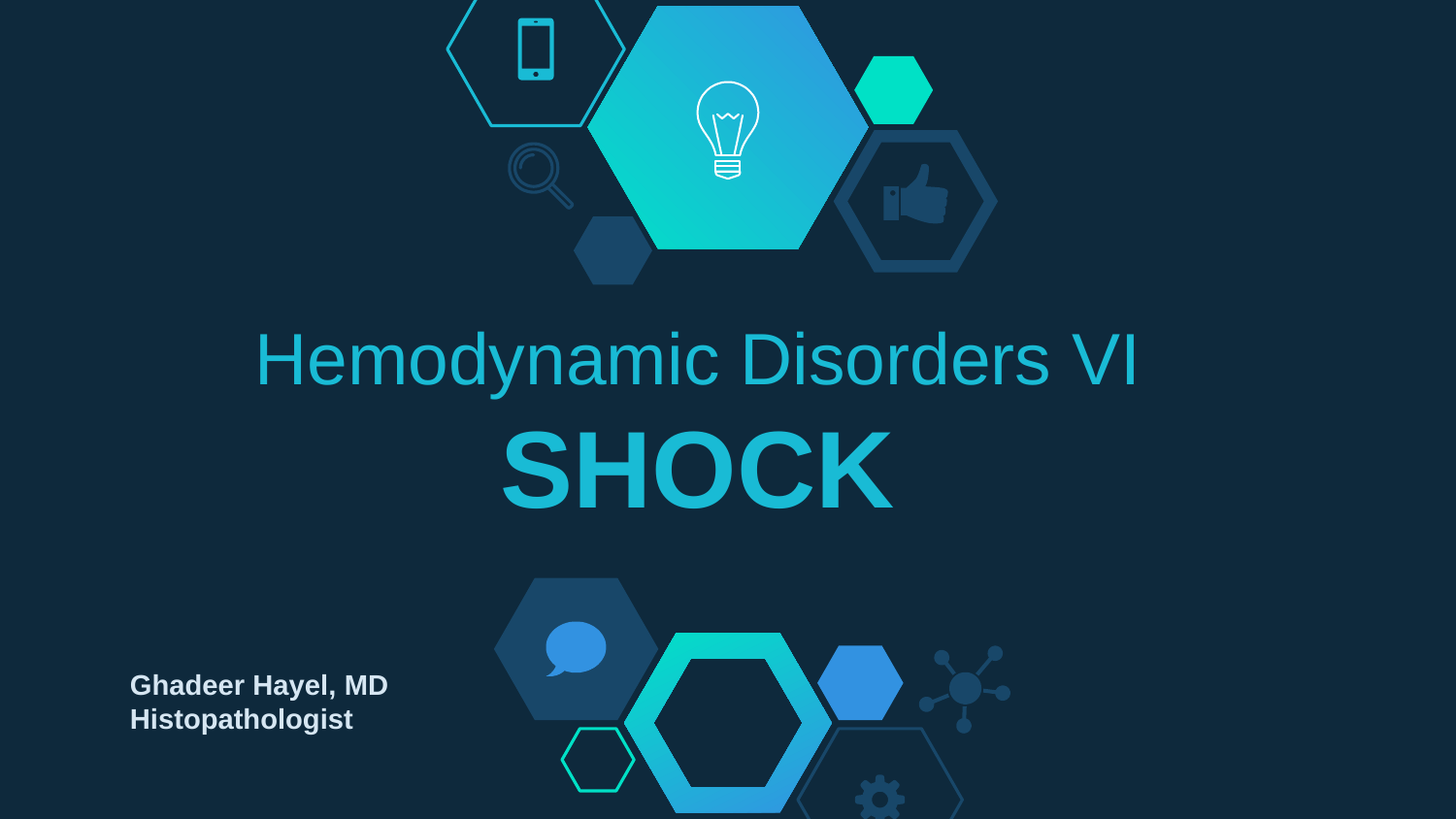

# Hemodynamic Disorders VI SHOCK
Ghadeer Hayel, MD
Histopathologist